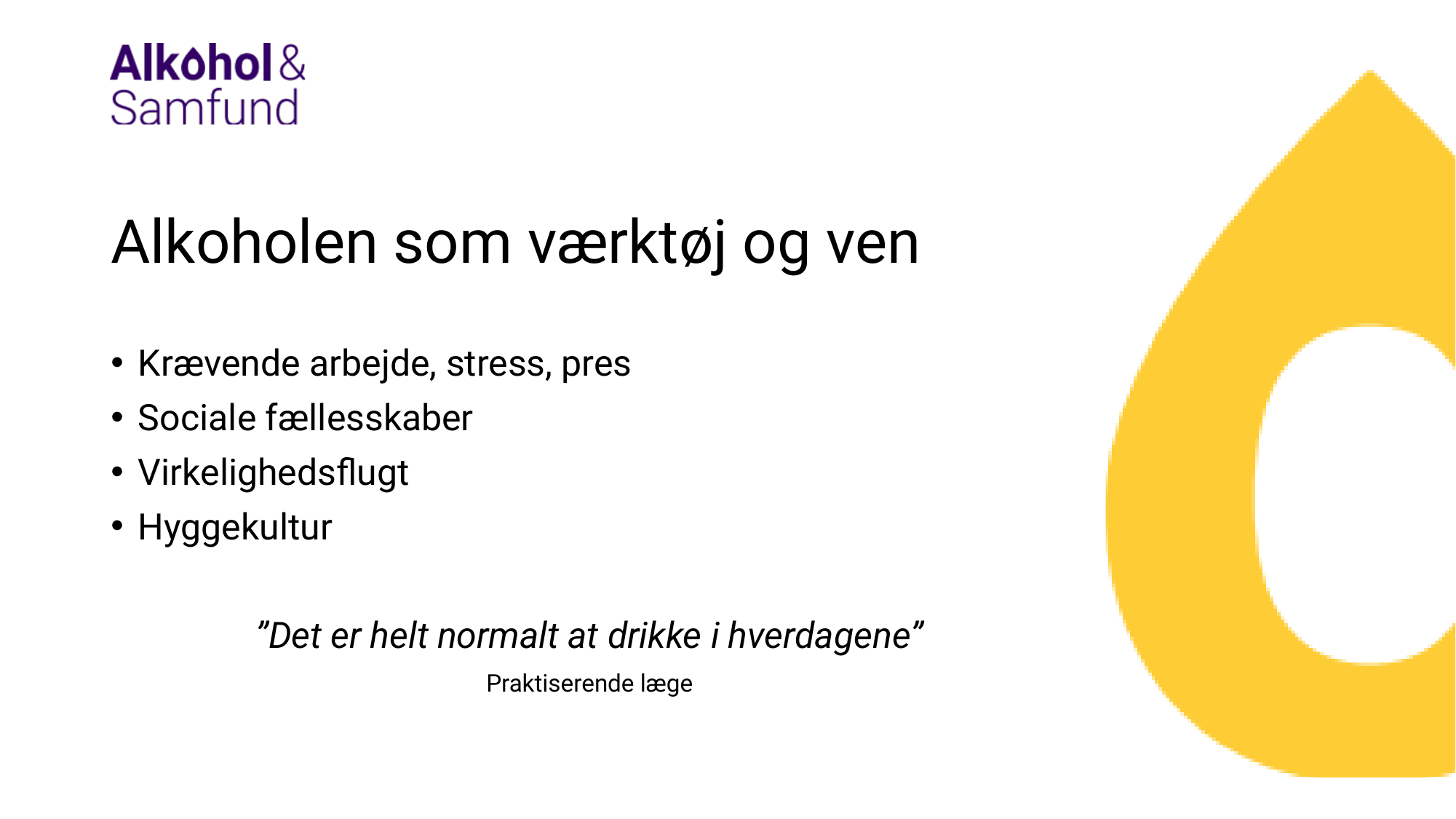

# Alkoholen som værktøj og ven
Krævende arbejde, stress, pres
Sociale fællesskaber
Virkelighedsflugt
Hyggekultur

”Det er helt normalt at drikke i hverdagene”
Praktiserende læge